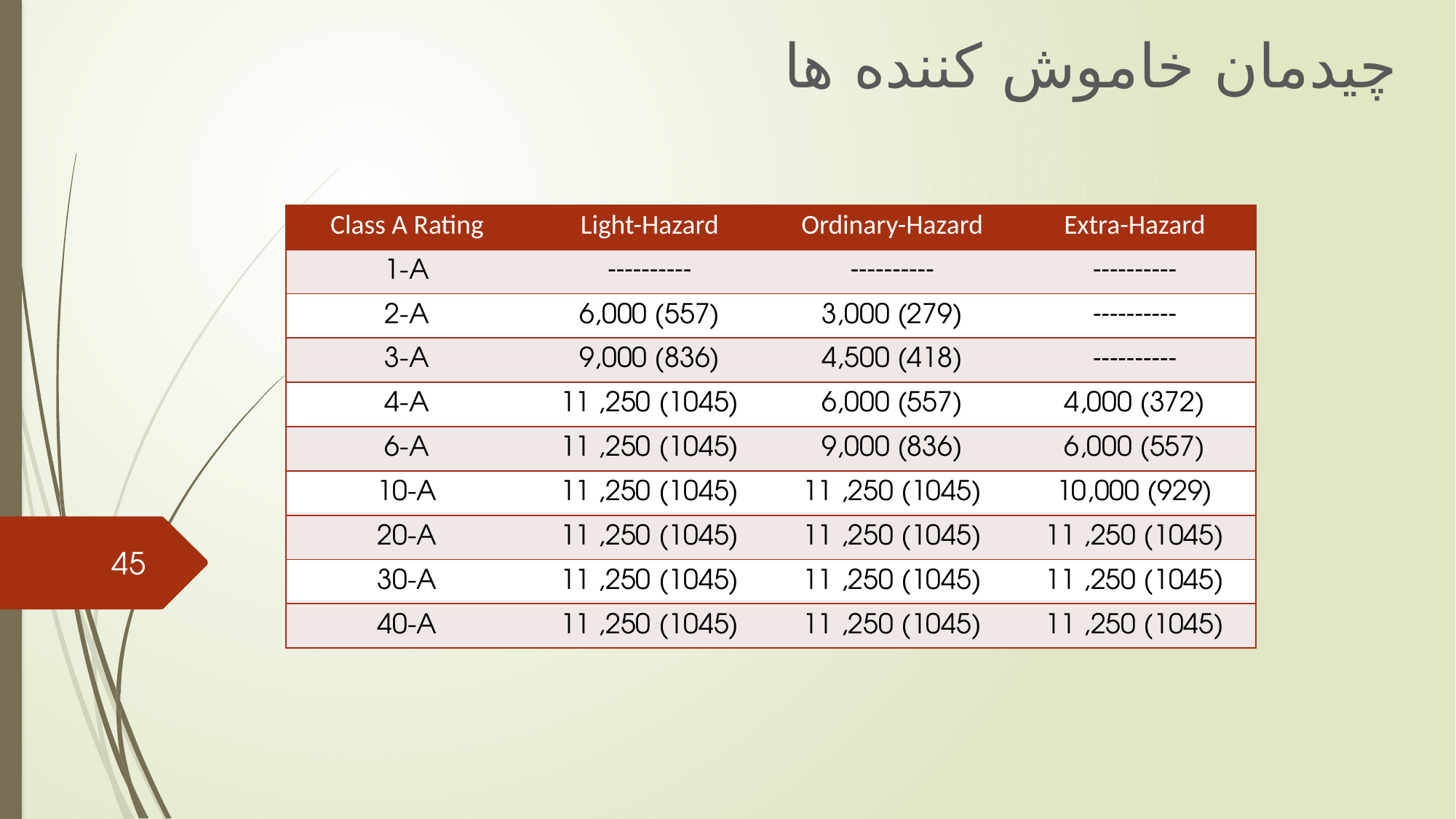

چیدمان خاموش کننده ها

| Class A Rating | Light-Hazard | Ordinary-Hazard | Extra-Hazard |
| --- | --- | --- | --- |
| 1-A | ---------- | ---------- | ---------- |
| 2-A | 6,000 (557) | 3,000 (279) | ---------- |
| 3-A | 9,000 (836) | 4,500 (418) | ---------- |
| 4-A | 11 ,250 (1045) | 6,000 (557) | 4,000 (372) |
| 6-A | 11 ,250 (1045) | 9,000 (836) | 6,000 (557) |
| 10-A | 11 ,250 (1045) | 11 ,250 (1045) | 10,000 (929) |
| 20-A | 11 ,250 (1045) | 11 ,250 (1045) | 11 ,250 (1045) |
| 30-A | 11 ,250 (1045) | 11 ,250 (1045) | 11 ,250 (1045) |
| 40-A | 11 ,250 (1045) | 11 ,250 (1045) | 11 ,250 (1045) |
45